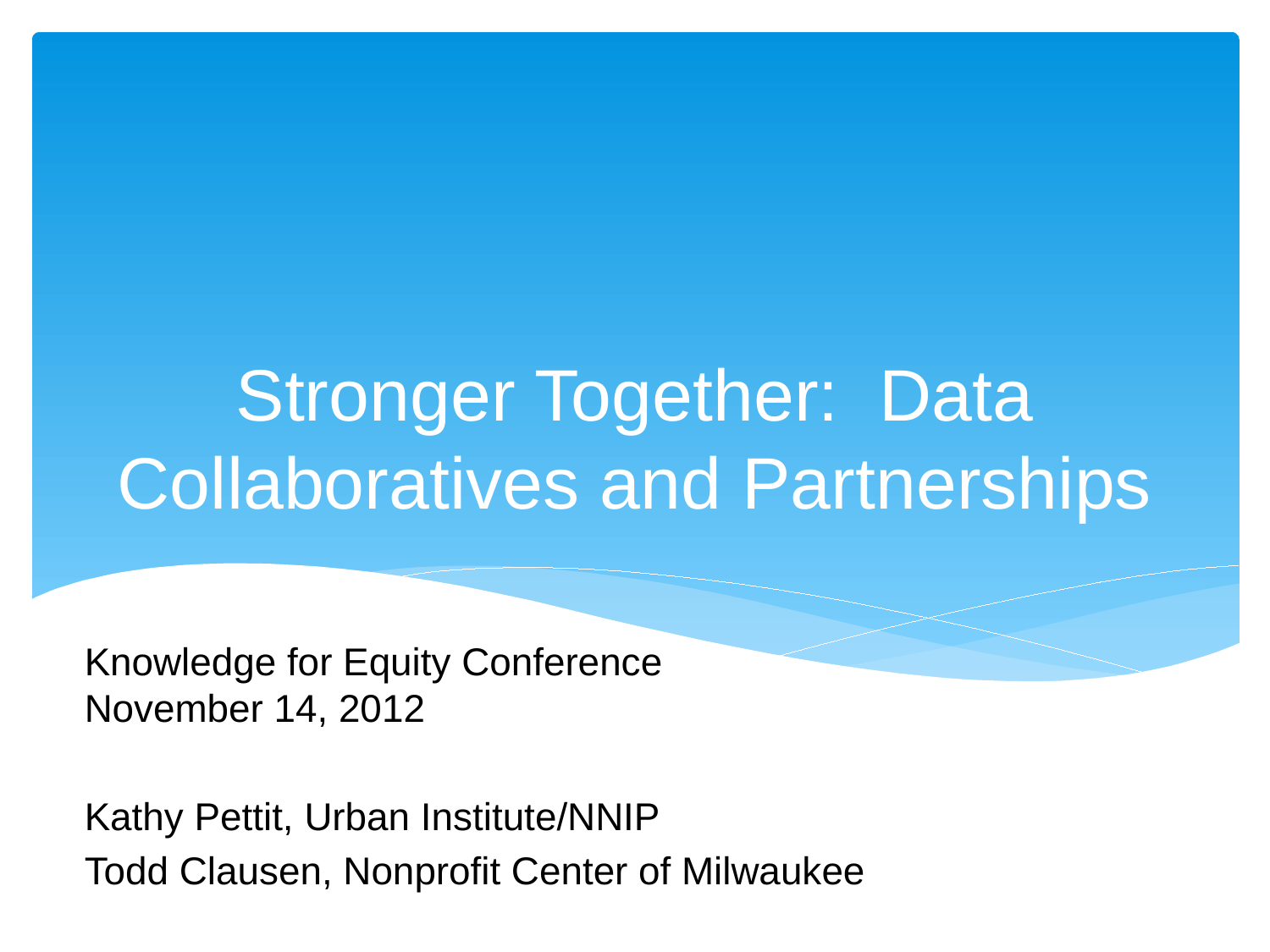

# Stronger Together:  Data Collaboratives and Partnerships
Knowledge for Equity Conference
November 14, 2012

Kathy Pettit, Urban Institute/NNIP
Todd Clausen, Nonprofit Center of Milwaukee